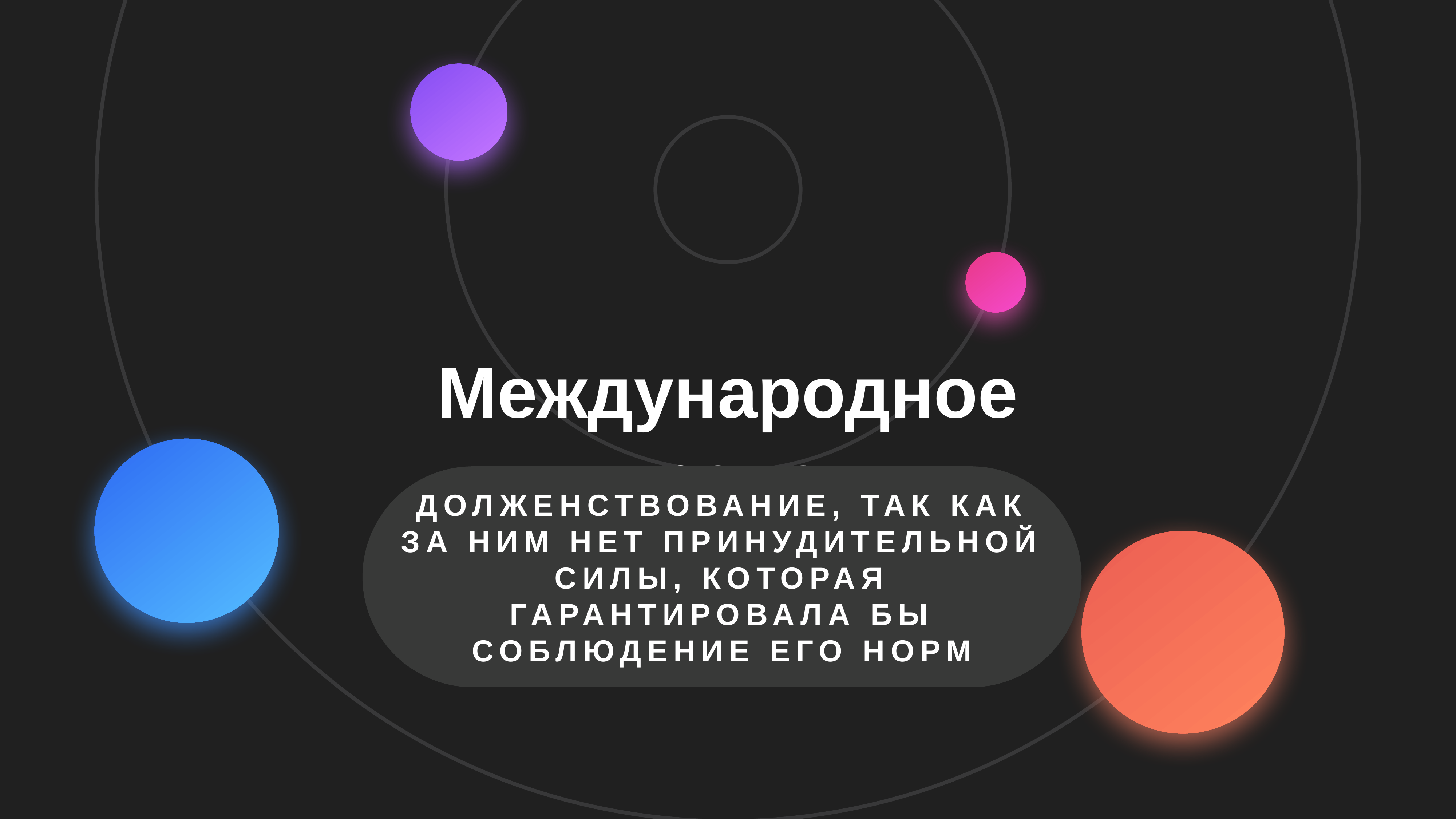

Сосуществование государств предполагает
войны и конфликты
Гегель видит в войне нравственное начало, не позволяющее считать ее абсолютным злом.

По его мнению война укрепляет национальное единство и останавливает внутренние беспорядки
Международное право

долженствование, так как за ним нет принудительной силы, которая гарантировала бы соблюдение его норм

Гегель идеализирует и героизирует это бедствие, говоря, что принесение себя в жертву государству - долг каждого подданного.

Он настаивает лишь на том, чтобы войны велись с соблюдением правил и не были направлены против частных лиц и семей.
* Гегелевское отношение к войне связано с культом национального государства.